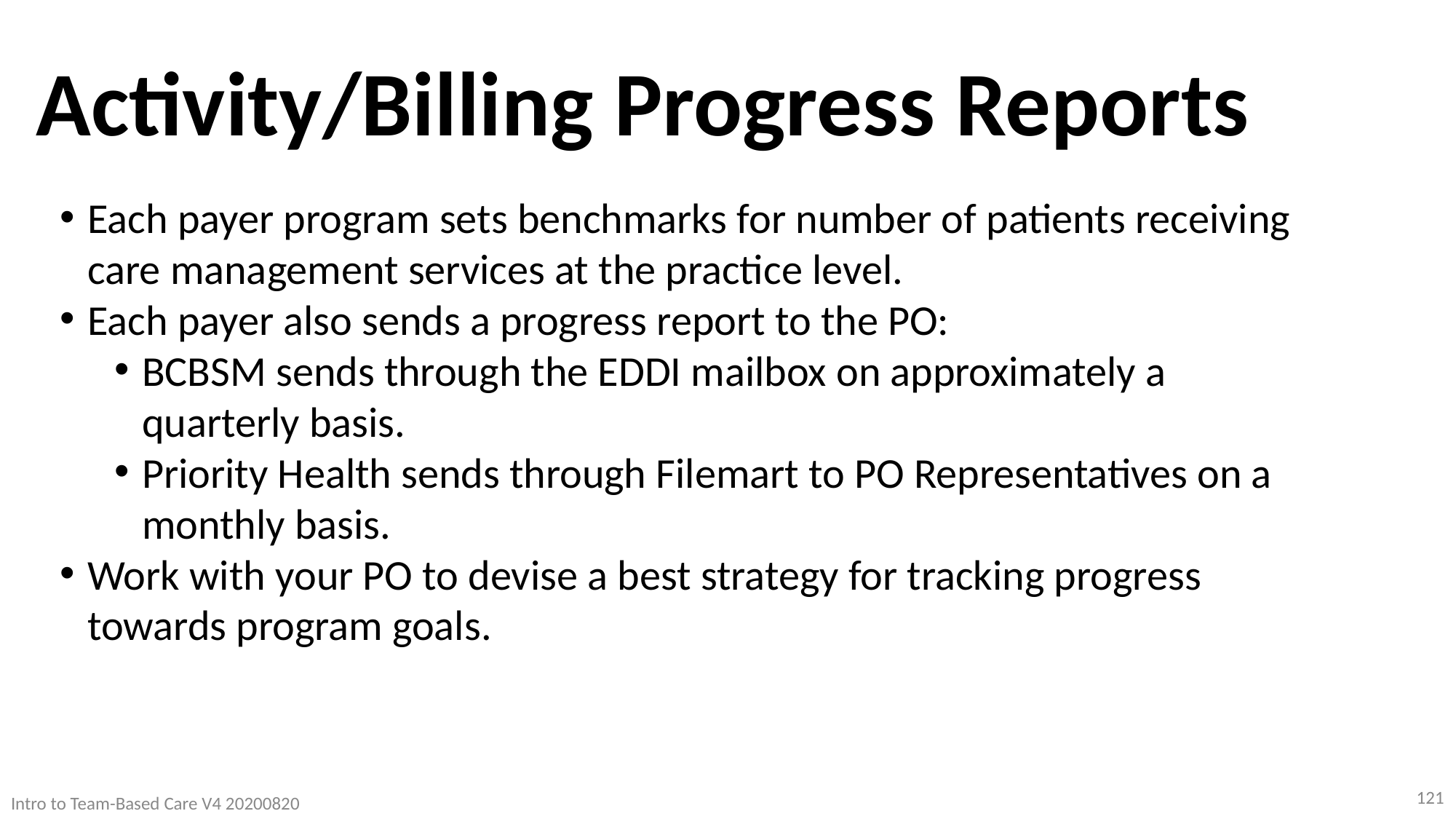

# Activity/Billing Progress Reports
Each payer program sets benchmarks for number of patients receiving care management services at the practice level.
Each payer also sends a progress report to the PO:
BCBSM sends through the EDDI mailbox on approximately a quarterly basis.
Priority Health sends through Filemart to PO Representatives on a monthly basis.
Work with your PO to devise a best strategy for tracking progress towards program goals.

121
Intro to Team-Based Care V4 20200820